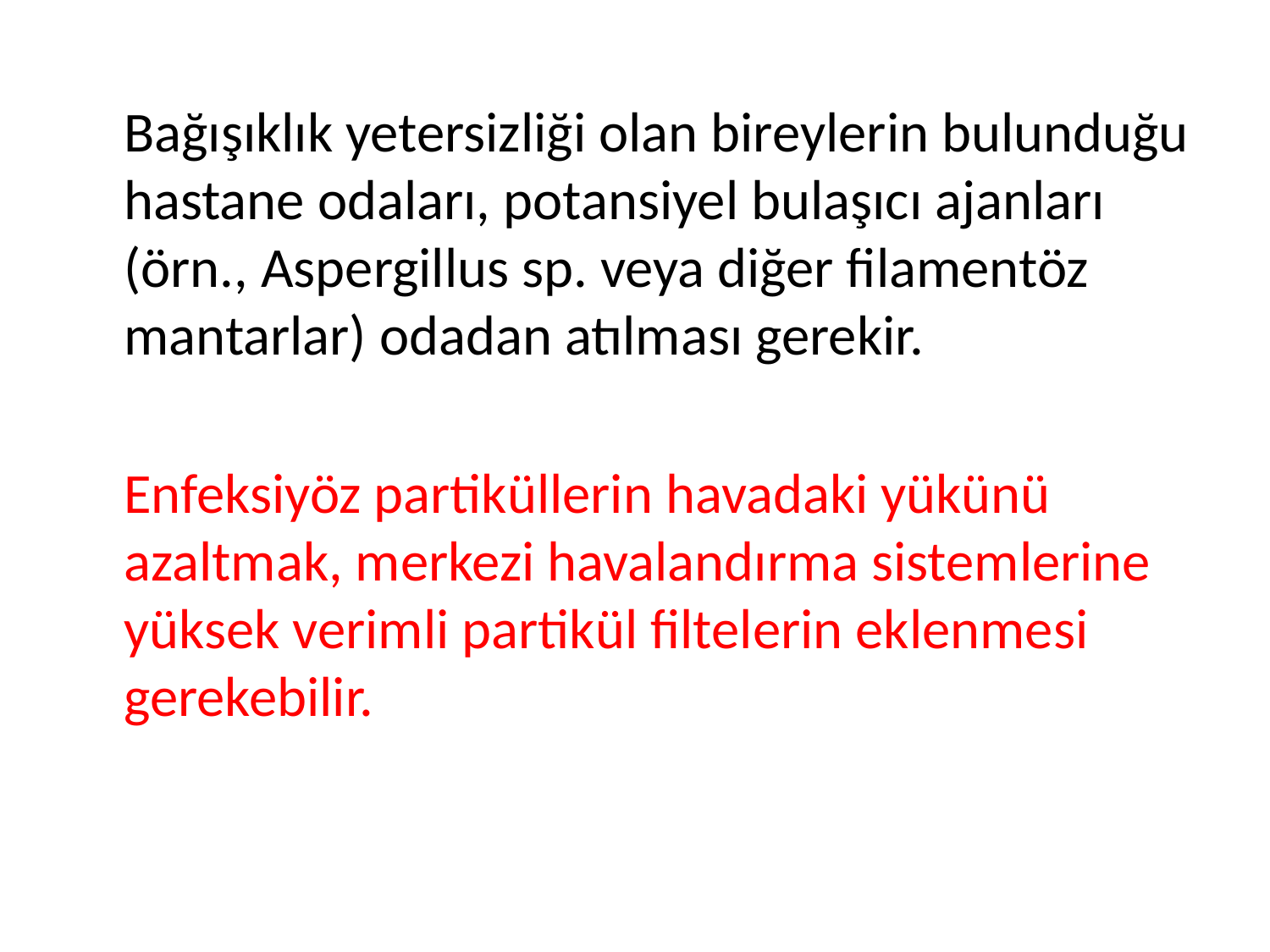

Bağışıklık yetersizliği olan bireylerin bulunduğu hastane odaları, potansiyel bulaşıcı ajanları (örn., Aspergillus sp. veya diğer filamentöz mantarlar) odadan atılması gerekir.

	Enfeksiyöz partiküllerin havadaki yükünü azaltmak, merkezi havalandırma sistemlerine yüksek verimli partikül filtelerin eklenmesi gerekebilir.